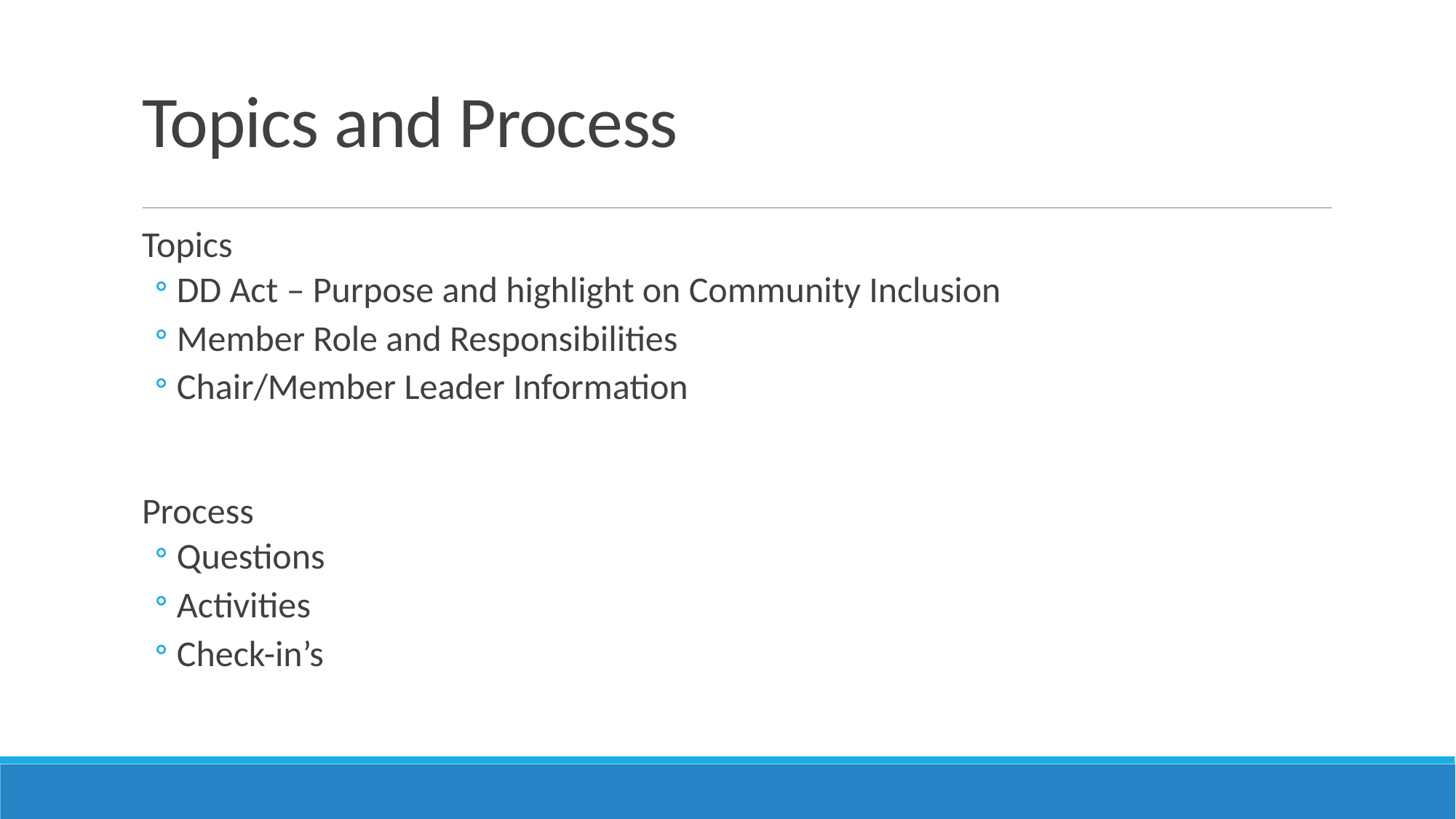

# Topics and Process
Topics
DD Act – Purpose and highlight on Community Inclusion
Member Role and Responsibilities
Chair/Member Leader Information

Process
Questions
Activities
Check-in’s